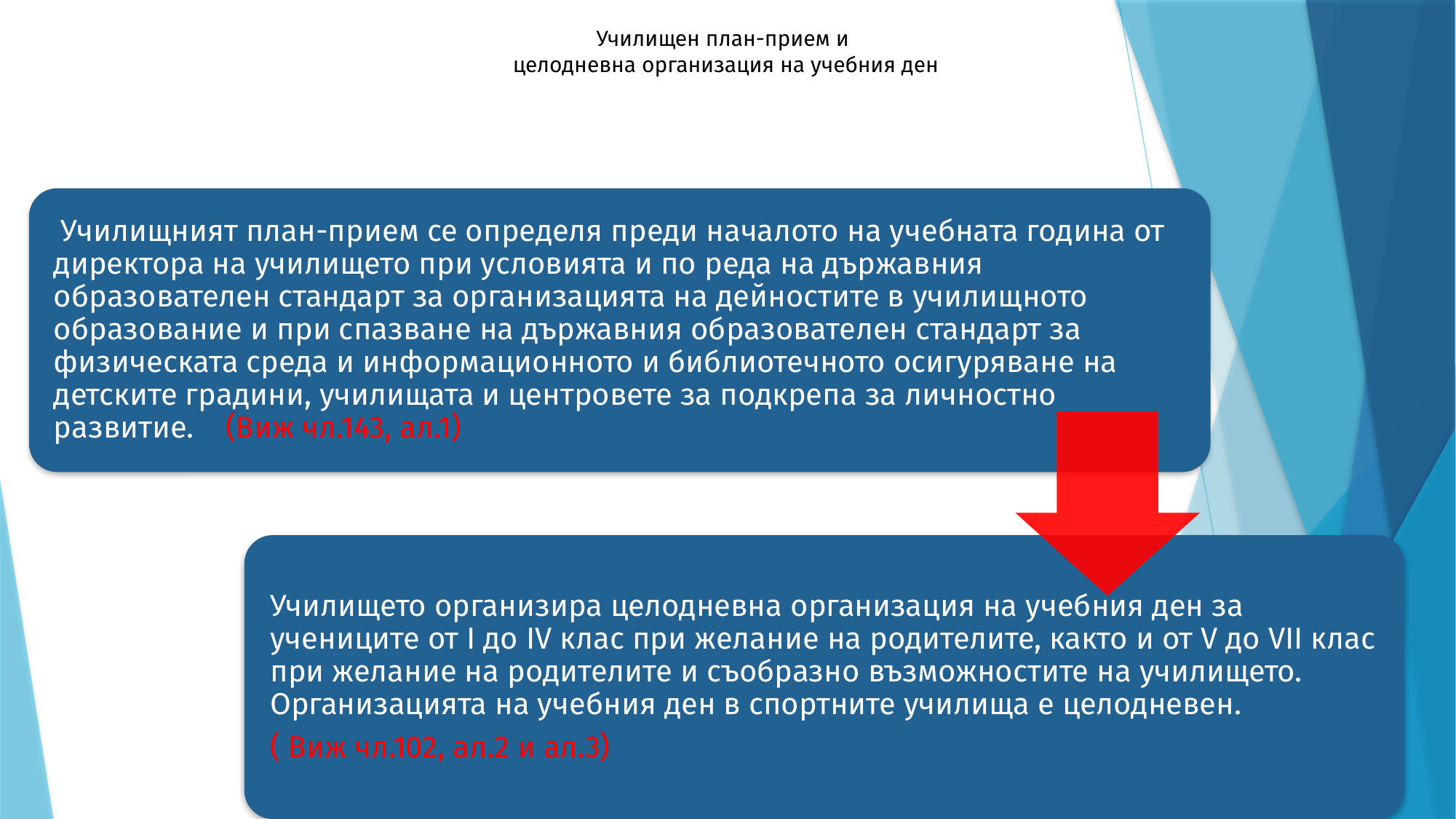

# Училищен план-прием и целодневна организация на учебния ден
 Училищният план-прием се определя преди началото на учебната година от директора на училището при условията и по реда на държавния образователен стандарт за организацията на дейностите в училищното образование и при спазване на държавния образователен стандарт за физическата среда и информационното и библиотечното осигуряване на детските градини, училищата и центровете за подкрепа за личностно развитие.    (Виж чл.143, ал.1)
Училището организира целодневна организация на учебния ден за учениците от І до ІV клас при желание на родителите, както и от V до VІІ клас при желание на родителите и съобразно възможностите на училището.  Организацията на учебния ден в спортните училища е целодневен.
( Виж чл.102, ал.2 и ал.3)